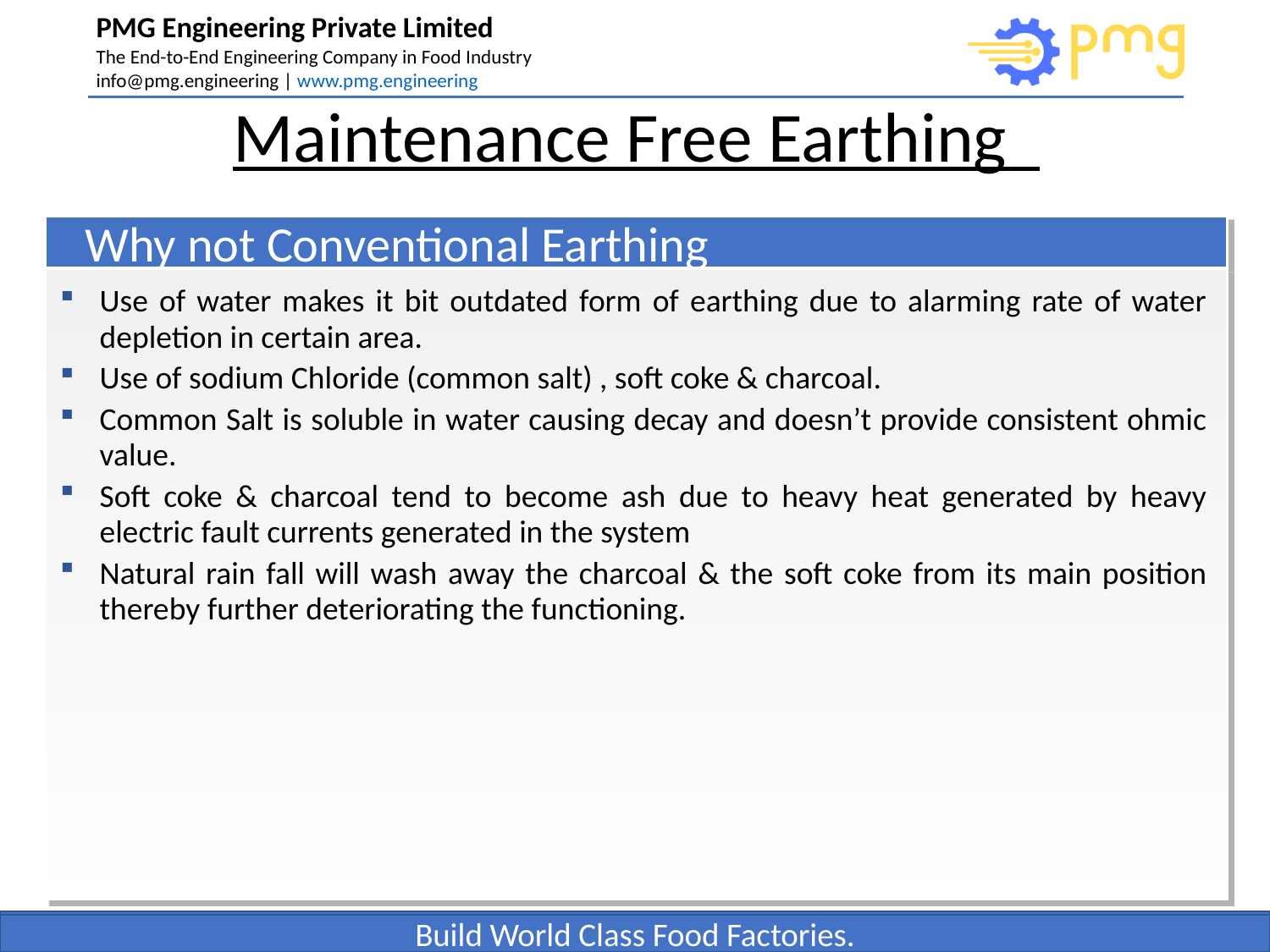

# Maintenance Free Earthing
Why not Conventional Earthing
Use of water makes it bit outdated form of earthing due to alarming rate of water depletion in certain area.
Use of sodium Chloride (common salt) , soft coke & charcoal.
Common Salt is soluble in water causing decay and doesn’t provide consistent ohmic value.
Soft coke & charcoal tend to become ash due to heavy heat generated by heavy electric fault currents generated in the system
Natural rain fall will wash away the charcoal & the soft coke from its main position thereby further deteriorating the functioning.